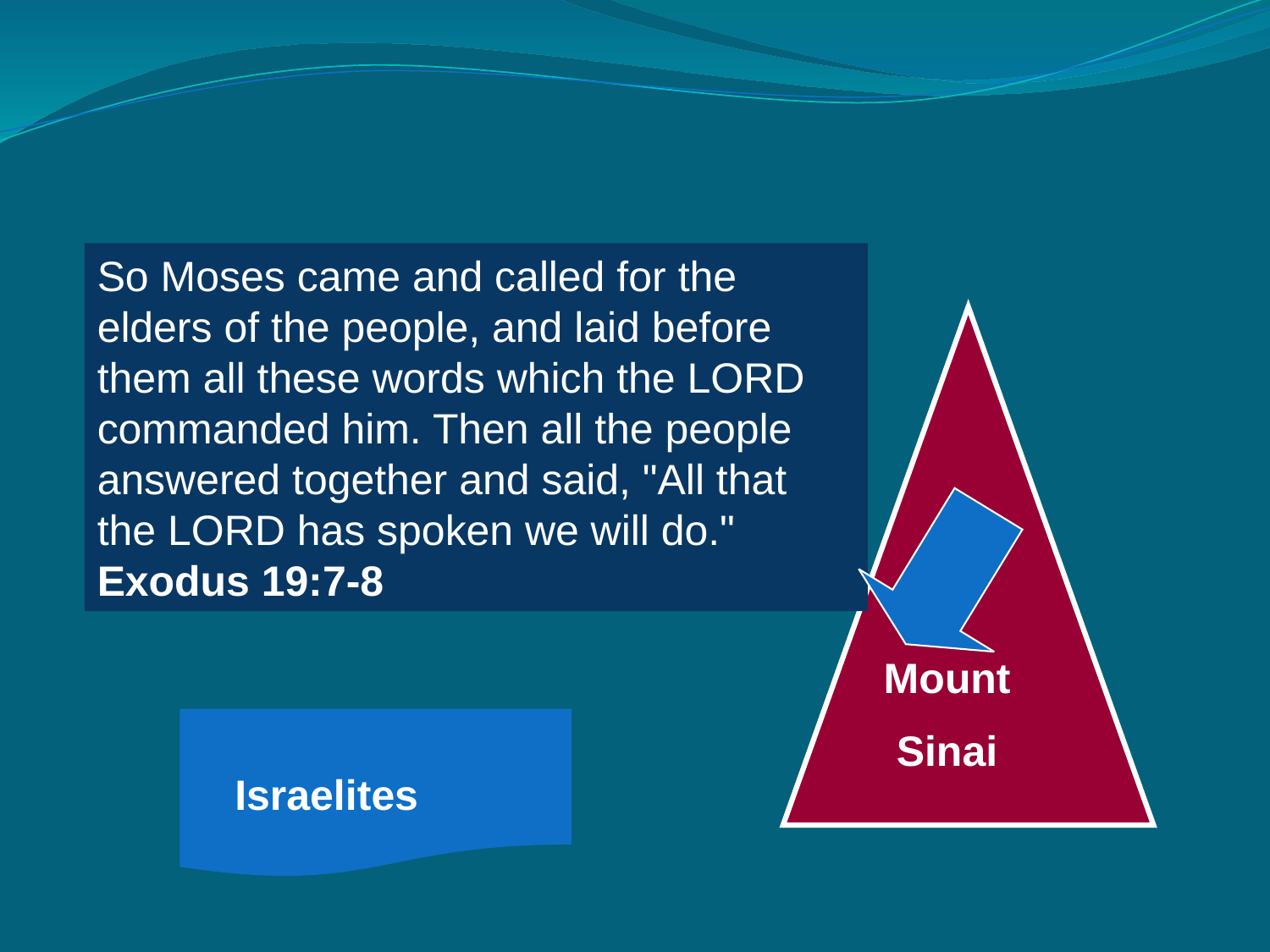

So Moses came and called for the elders of the people, and laid before them all these words which the LORD commanded him. Then all the people answered together and said, "All that the LORD has spoken we will do." Exodus 19:7-8

Mount
Sinai

Israelites